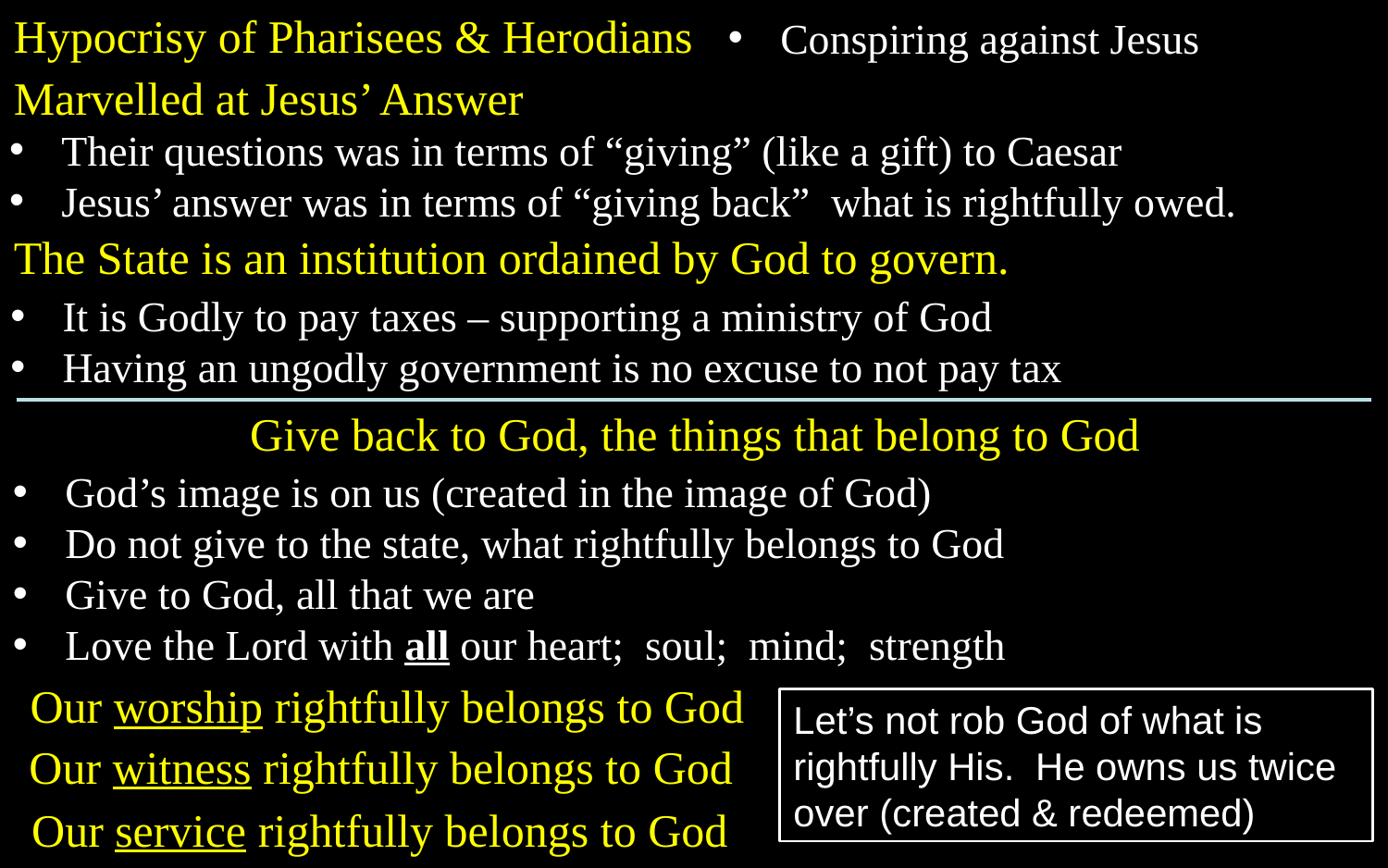

Hypocrisy of Pharisees & Herodians
Conspiring against Jesus
Marvelled at Jesus’ Answer
Their questions was in terms of “giving” (like a gift) to Caesar
Jesus’ answer was in terms of “giving back”  what is rightfully owed.
The State is an institution ordained by God to govern.
It is Godly to pay taxes – supporting a ministry of God
Having an ungodly government is no excuse to not pay tax
Give back to God, the things that belong to God
God’s image is on us (created in the image of God)
Do not give to the state, what rightfully belongs to God
Give to God, all that we are
Love the Lord with all our heart;  soul;  mind;  strength
Our worship rightfully belongs to God
Let’s not rob God of what is rightfully His.  He owns us twice over (created & redeemed)
Our witness rightfully belongs to God
Our service rightfully belongs to God